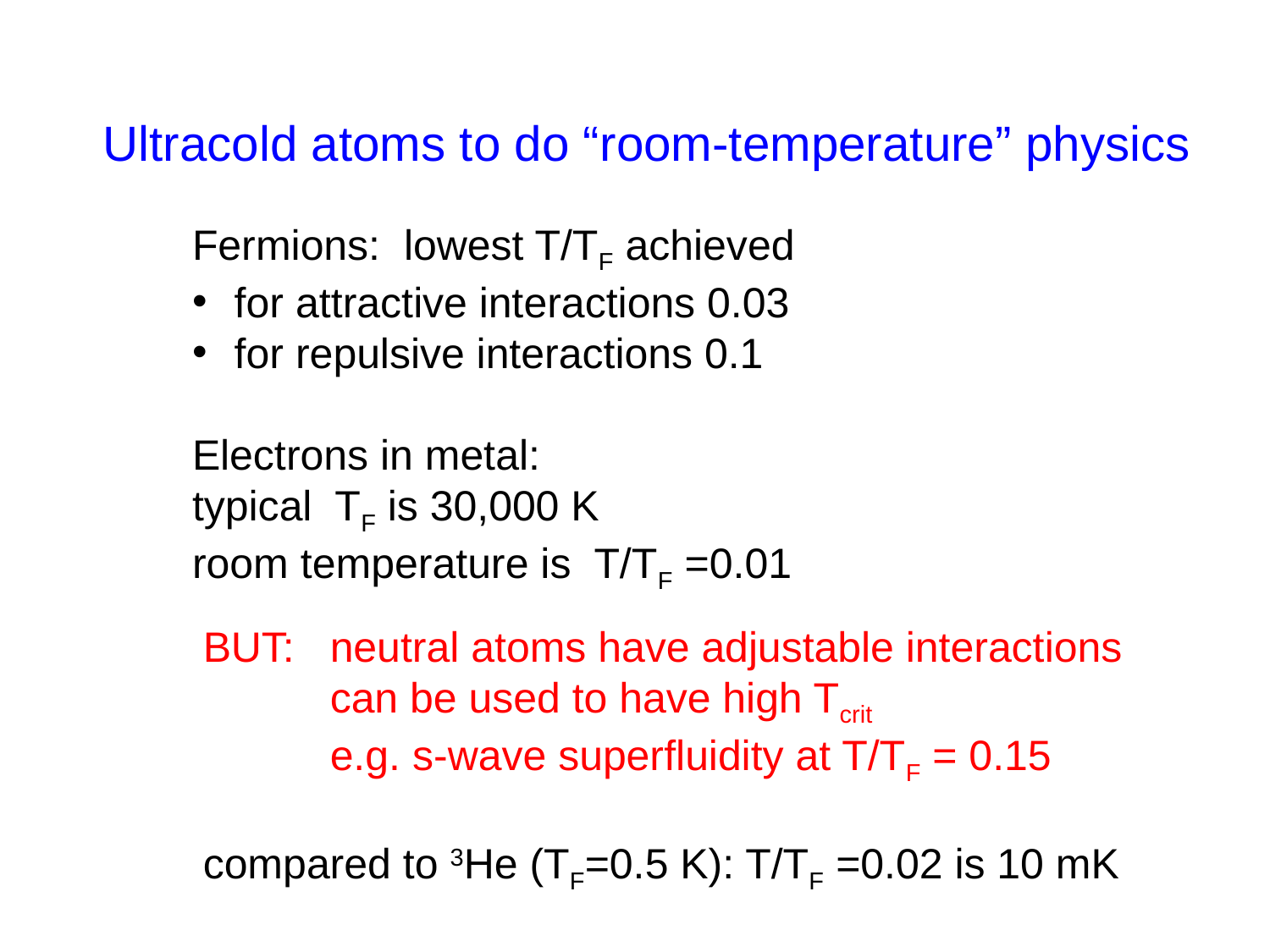

Ultracold atoms to do “room-temperature” physics
Fermions:  lowest T/TF achieved
 for attractive interactions 0.03
 for repulsive interactions 0.1

Electrons in metal:
typical  TF is 30,000 K
room temperature is  T/TF =0.01

BUT:  	neutral atoms have adjustable interactions
	can be used to have high Tcrit
	e.g. s-wave superfluidity at T/TF = 0.15

compared to 3He (TF=0.5 K): T/TF =0.02 is 10 mK